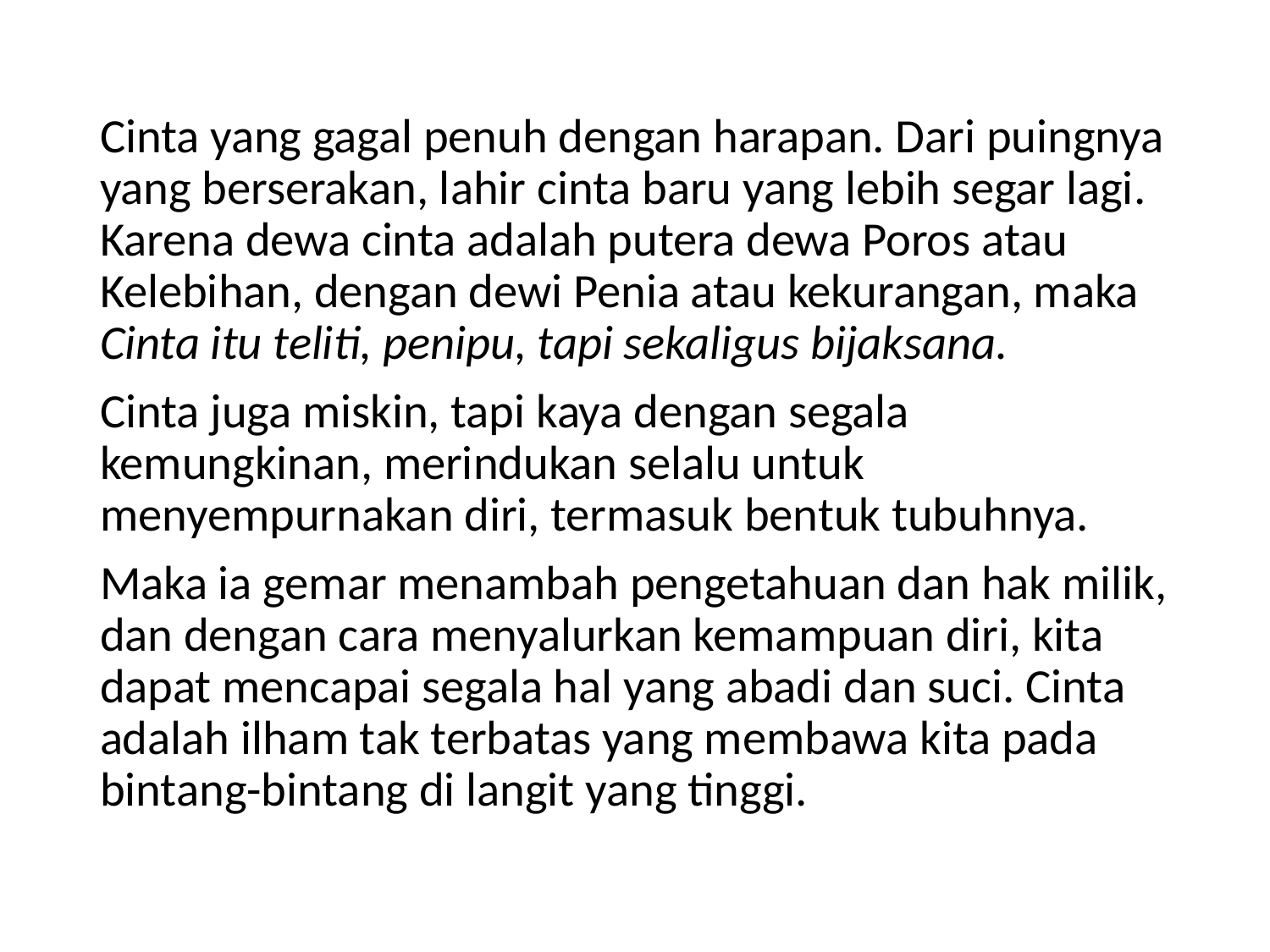

Cinta yang gagal penuh dengan harapan. Dari puingnya yang berserakan, lahir cinta baru yang lebih segar lagi. Karena dewa cinta adalah putera dewa Poros atau Kelebihan, dengan dewi Penia atau kekurangan, maka Cinta itu teliti, penipu, tapi sekaligus bijaksana.
Cinta juga miskin, tapi kaya dengan segala kemungkinan, merindukan selalu untuk menyempurnakan diri, termasuk bentuk tubuhnya.
Maka ia gemar menambah pengetahuan dan hak milik, dan dengan cara menyalurkan kemampuan diri, kita dapat mencapai segala hal yang abadi dan suci. Cinta adalah ilham tak terbatas yang membawa kita pada bintang-bintang di langit yang tinggi.